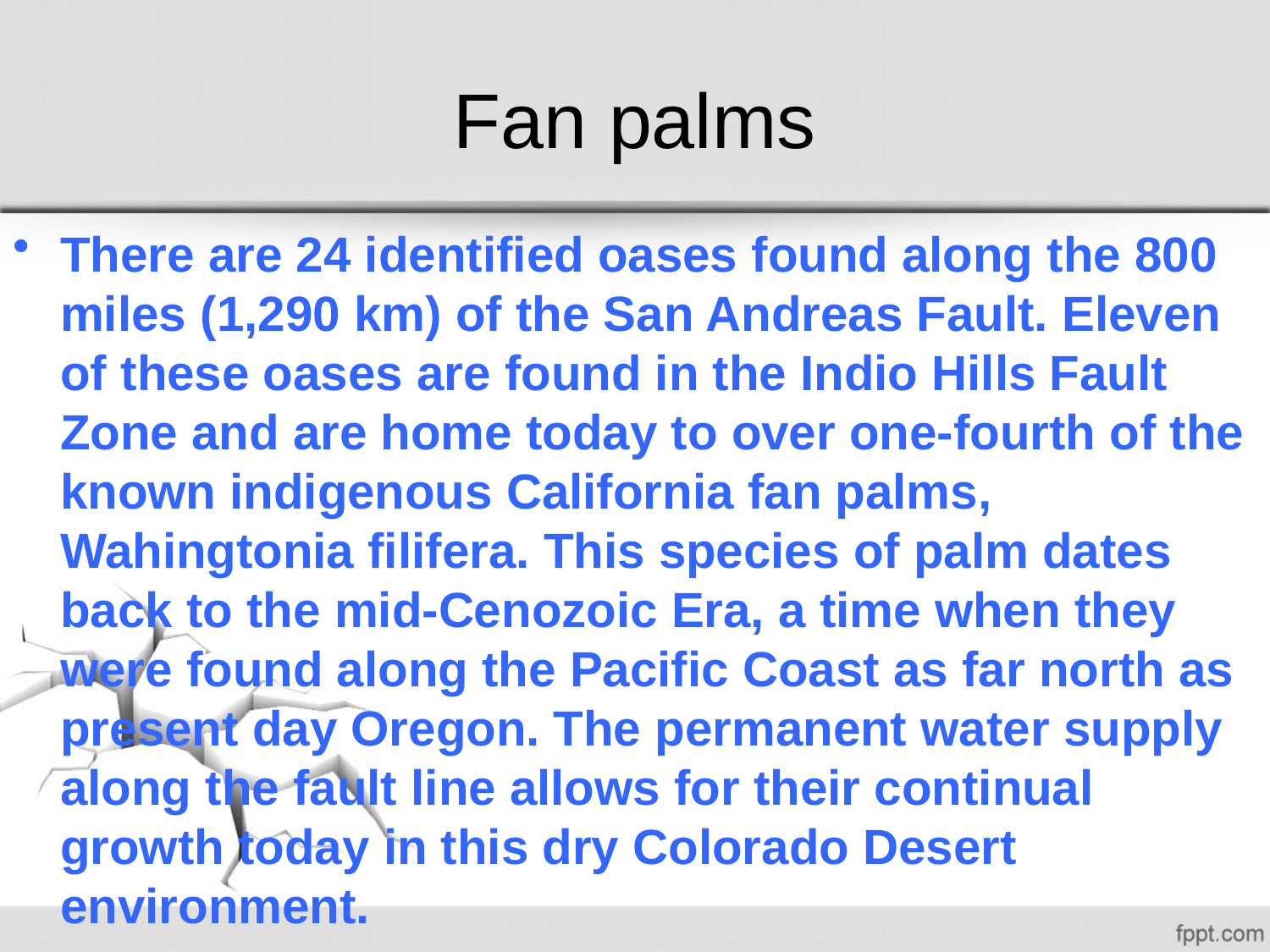

# Fan palms
There are 24 identified oases found along the 800 miles (1,290 km) of the San Andreas Fault. Eleven of these oases are found in the Indio Hills Fault Zone and are home today to over one-fourth of the known indigenous California fan palms, Wahingtonia filifera. This species of palm dates back to the mid-Cenozoic Era, a time when they were found along the Pacific Coast as far north as present day Oregon. The permanent water supply along the fault line allows for their continual growth today in this dry Colorado Desert environment.